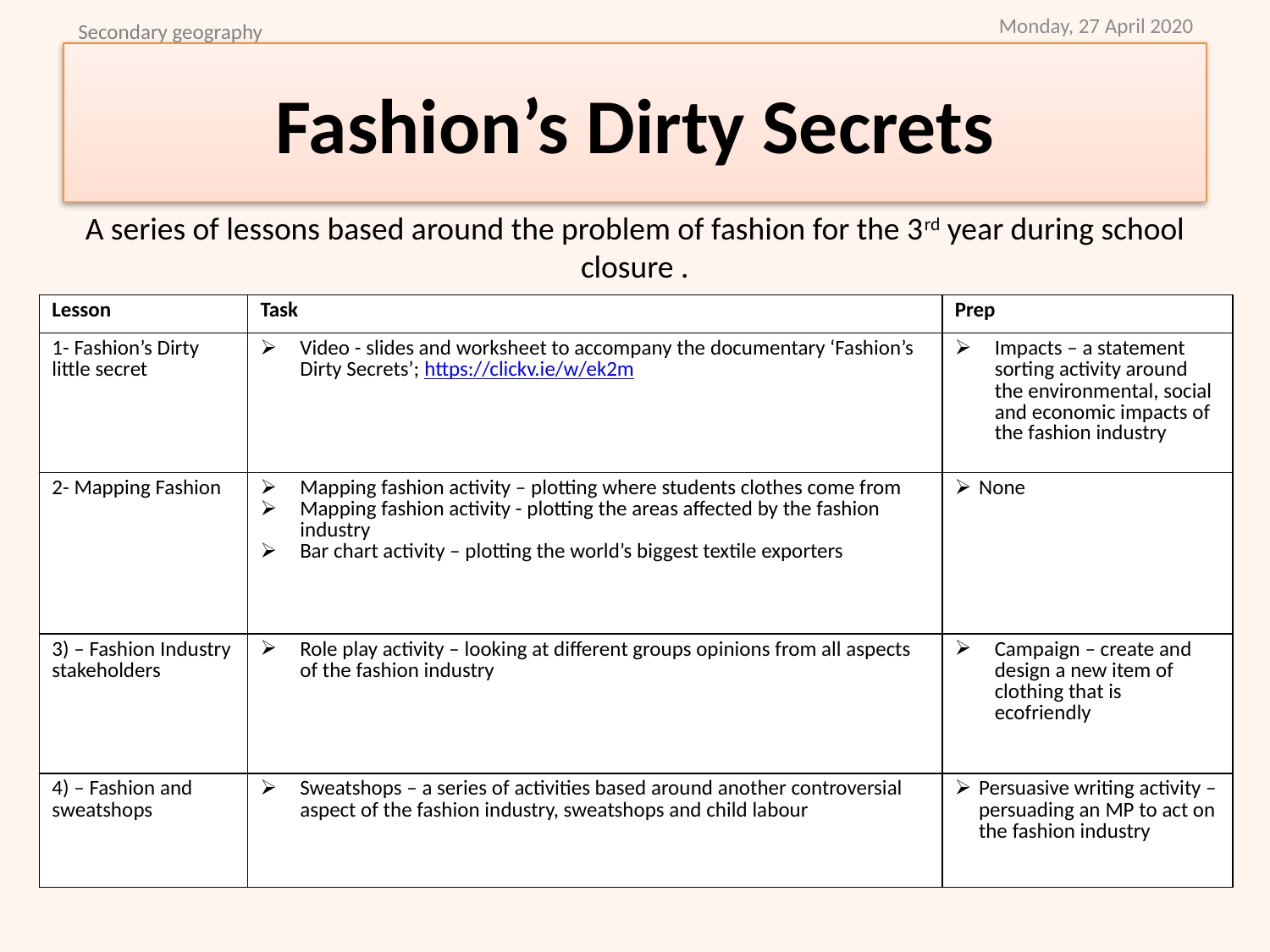

Monday, 27 April 2020
Secondary geography
# Fashion’s Dirty Secrets
A series of lessons based around the problem of fashion for the 3rd year during school closure .

| Lesson | Task | Prep |
| --- | --- | --- |
| 1- Fashion’s Dirty little secret | Video - slides and worksheet to accompany the documentary ‘Fashion’s Dirty Secrets’; https://clickv.ie/w/ek2m | Impacts – a statement sorting activity around the environmental, social and economic impacts of the fashion industry |
| 2- Mapping Fashion | Mapping fashion activity – plotting where students clothes come from Mapping fashion activity - plotting the areas affected by the fashion industry Bar chart activity – plotting the world’s biggest textile exporters | None |
| 3) – Fashion Industry stakeholders | Role play activity – looking at different groups opinions from all aspects of the fashion industry | Campaign – create and design a new item of clothing that is ecofriendly |
| 4) – Fashion and sweatshops | Sweatshops – a series of activities based around another controversial aspect of the fashion industry, sweatshops and child labour | Persuasive writing activity – persuading an MP to act on the fashion industry |